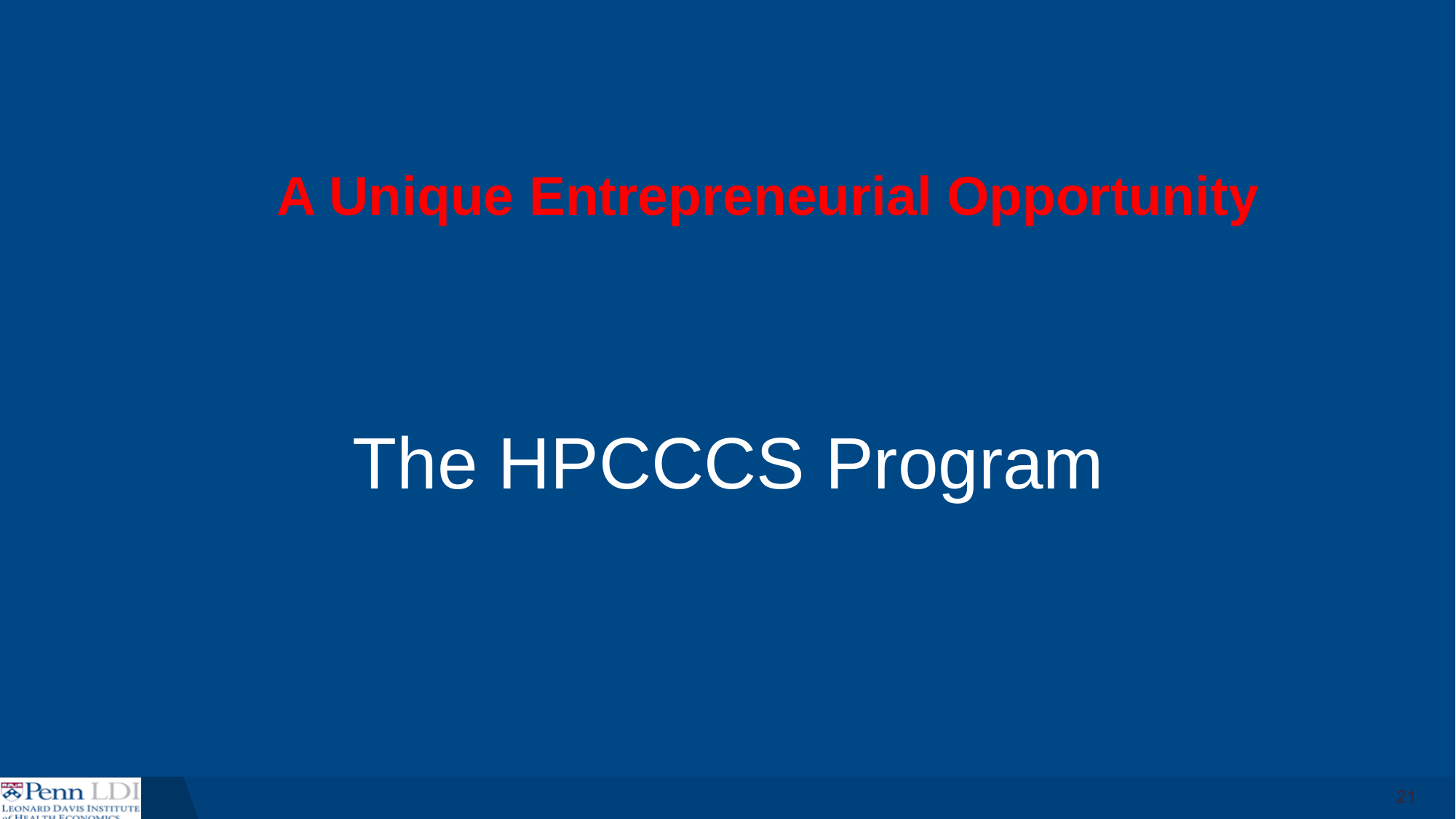

# A Unique Entrepreneurial Opportunity

          The HPCCCS Program
21